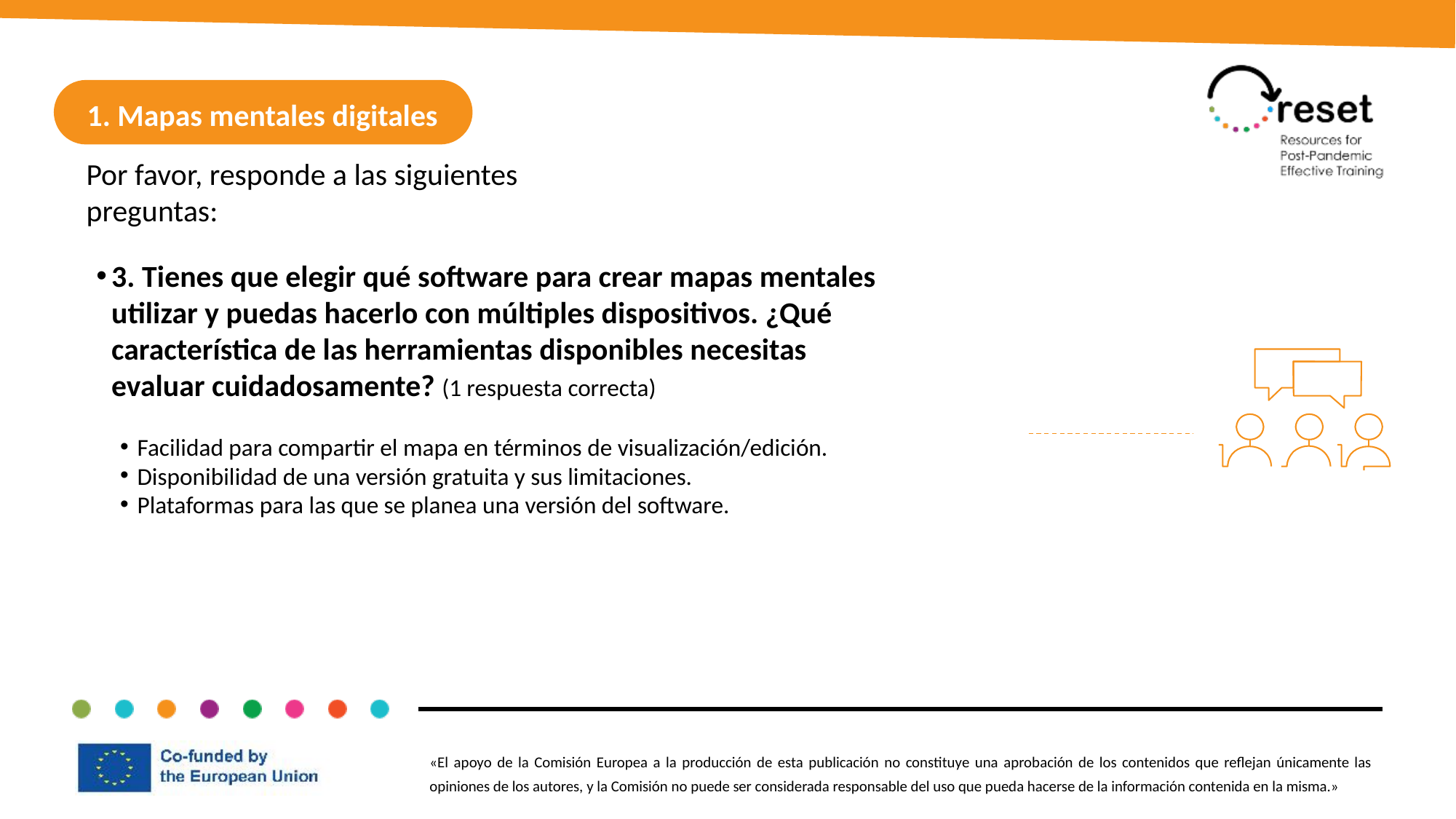

1. Mapas mentales digitales
Por favor, responde a las siguientes preguntas:
3. Tienes que elegir qué software para crear mapas mentales utilizar y puedas hacerlo con múltiples dispositivos. ¿Qué característica de las herramientas disponibles necesitas evaluar cuidadosamente? (1 respuesta correcta)

Facilidad para compartir el mapa en términos de visualización/edición.
Disponibilidad de una versión gratuita y sus limitaciones.
Plataformas para las que se planea una versión del software.